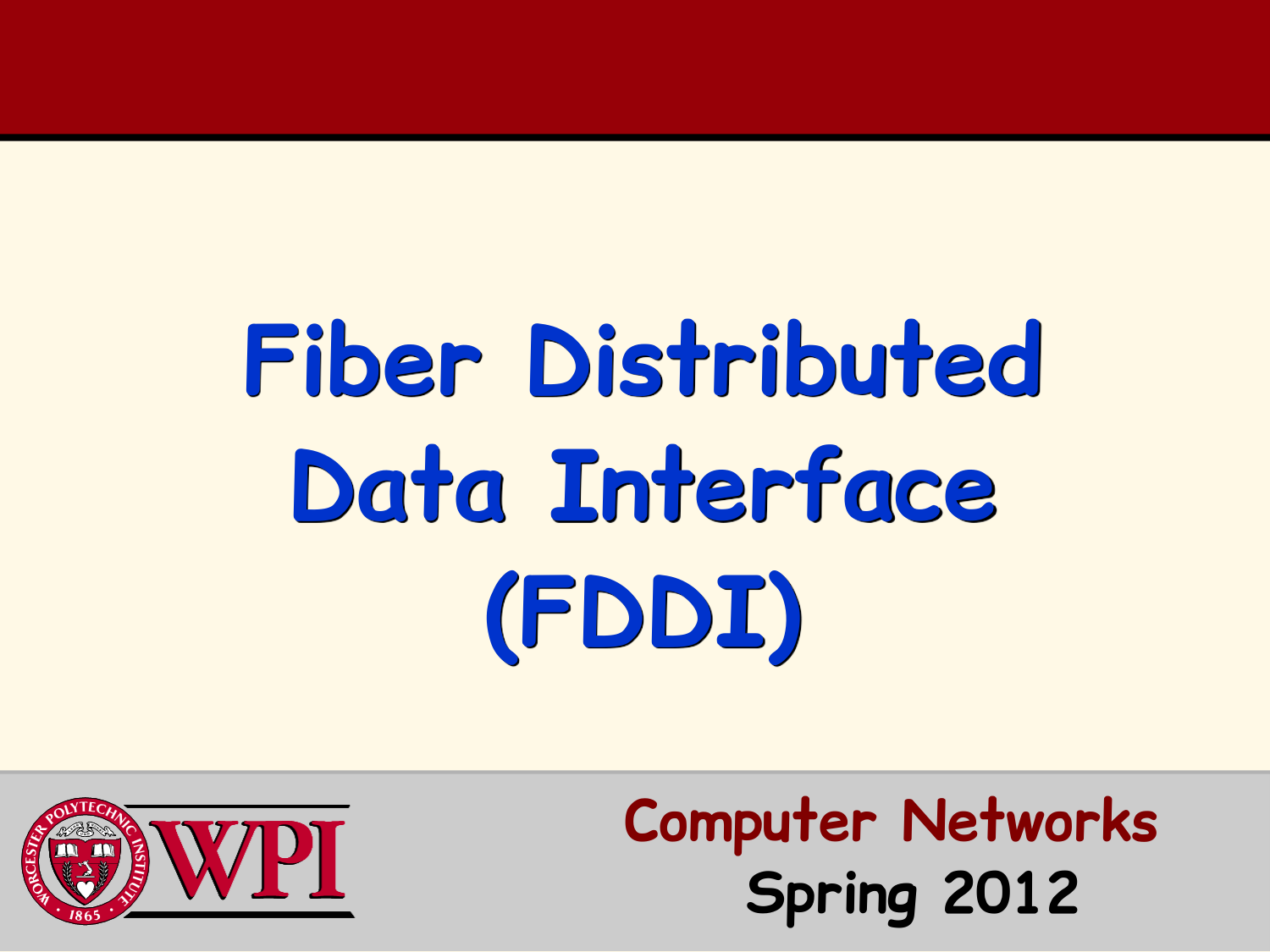

# Fiber Distributed Data Interface (FDDI)
Computer Networks
  Spring 2012